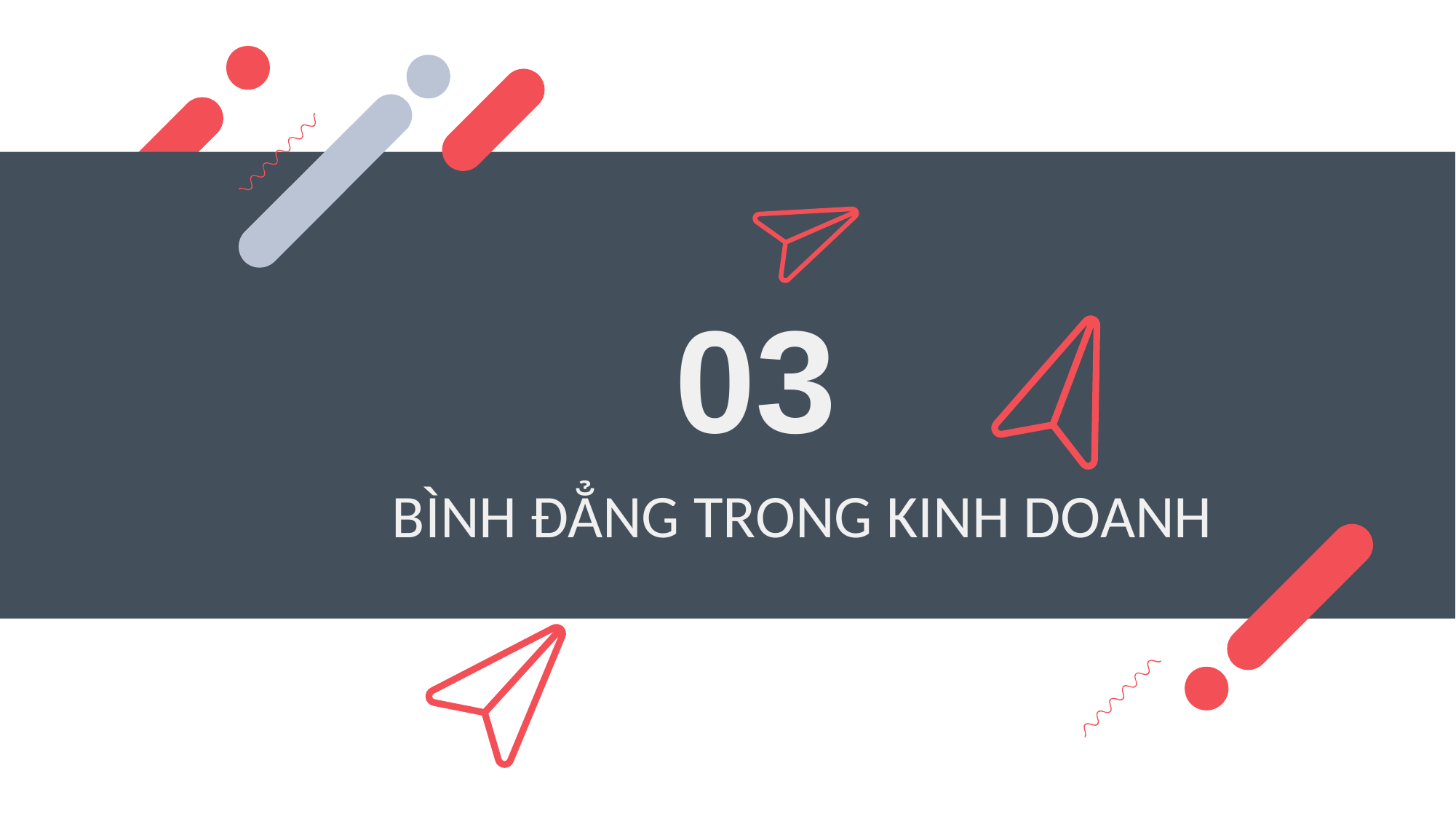

# 03

BÌNH ĐẲNG TRONG KINH DOANH